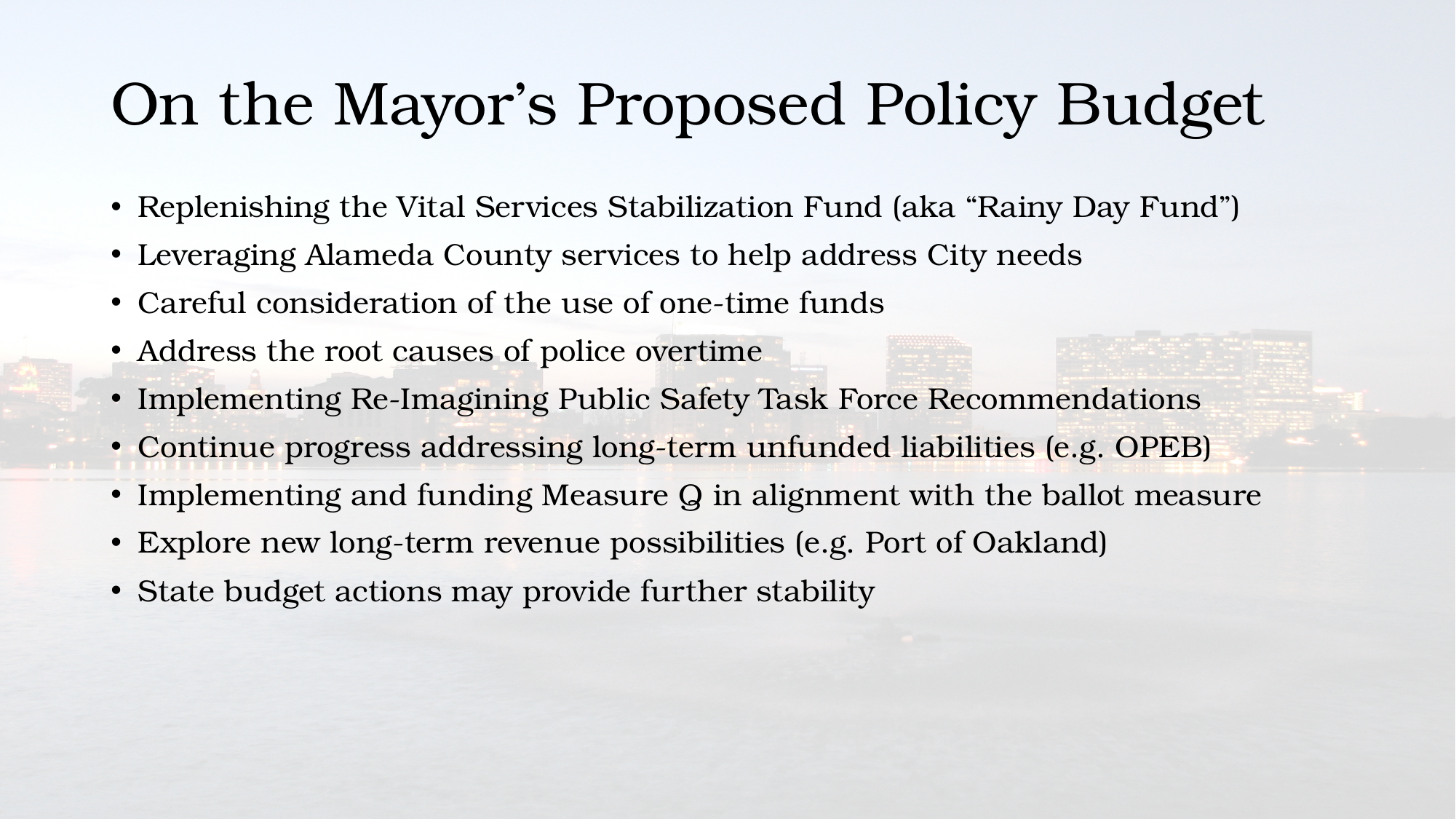

# On the Mayor’s Proposed Policy Budget
Replenishing the Vital Services Stabilization Fund (aka “Rainy Day Fund”)
Leveraging Alameda County services to help address City needs
Careful consideration of the use of one-time funds
Address the root causes of police overtime
Implementing Re-Imagining Public Safety Task Force Recommendations
Continue progress addressing long-term unfunded liabilities (e.g. OPEB)
Implementing and funding Measure Q in alignment with the ballot measure
Explore new long-term revenue possibilities (e.g. Port of Oakland)
State budget actions may provide further stability